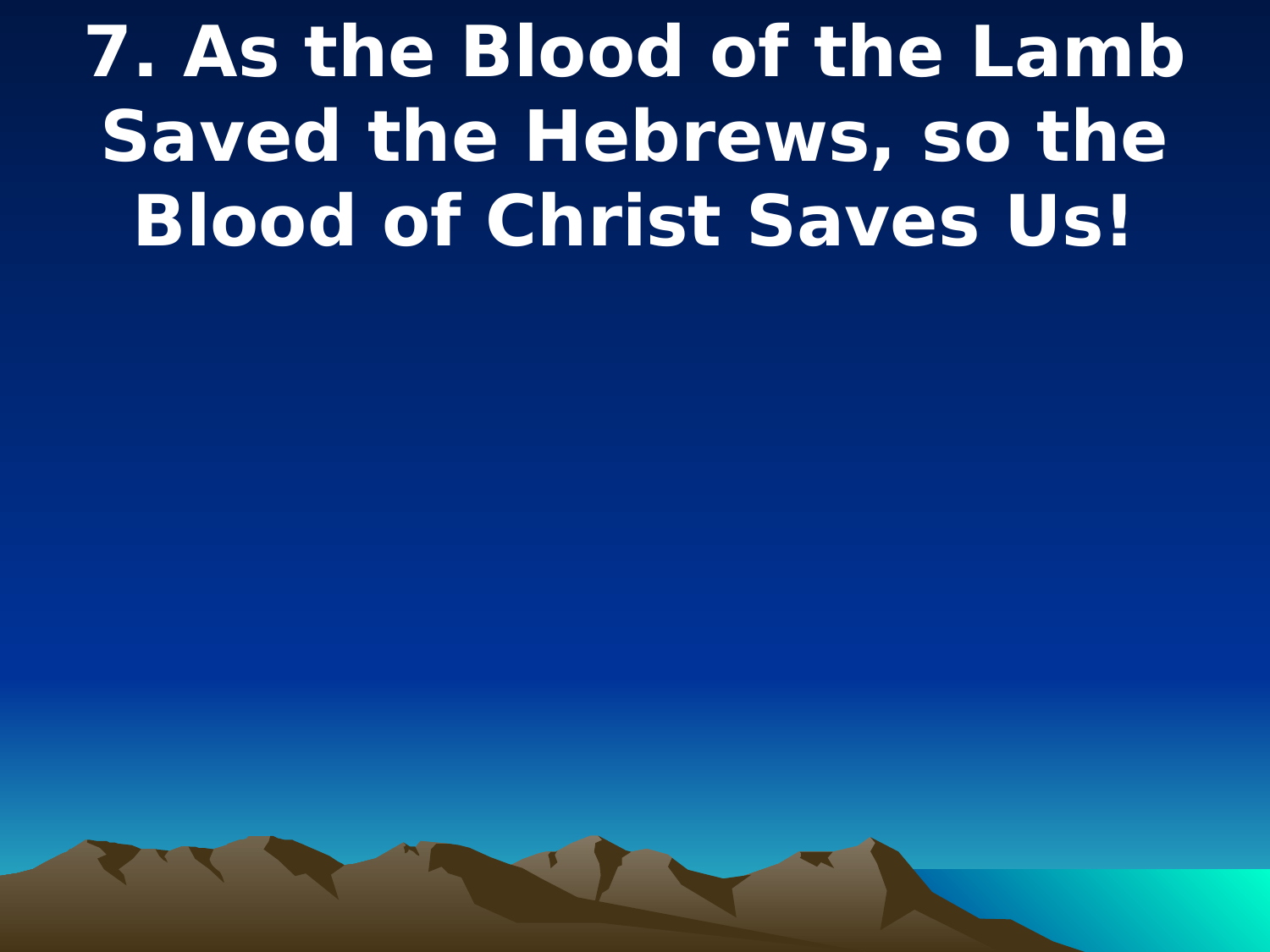

7. As the Blood of the Lamb Saved the Hebrews, so the Blood of Christ Saves Us!